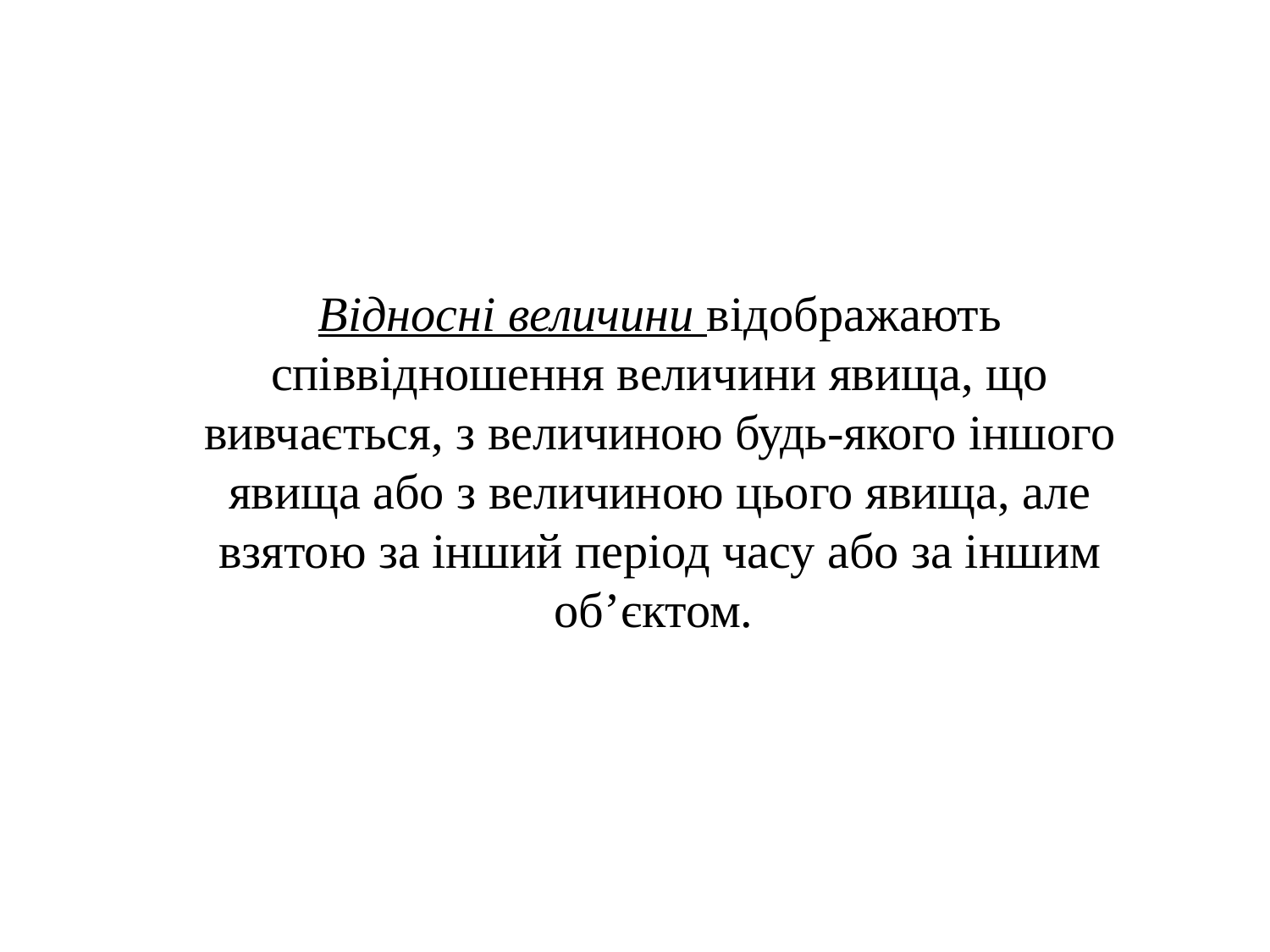

Відносні величини відображають співвідношення величини явища, що вивчається, з величиною будь-якого іншого явища або з величиною цього явища, але взятою за інший період часу або за іншим об’єктом.